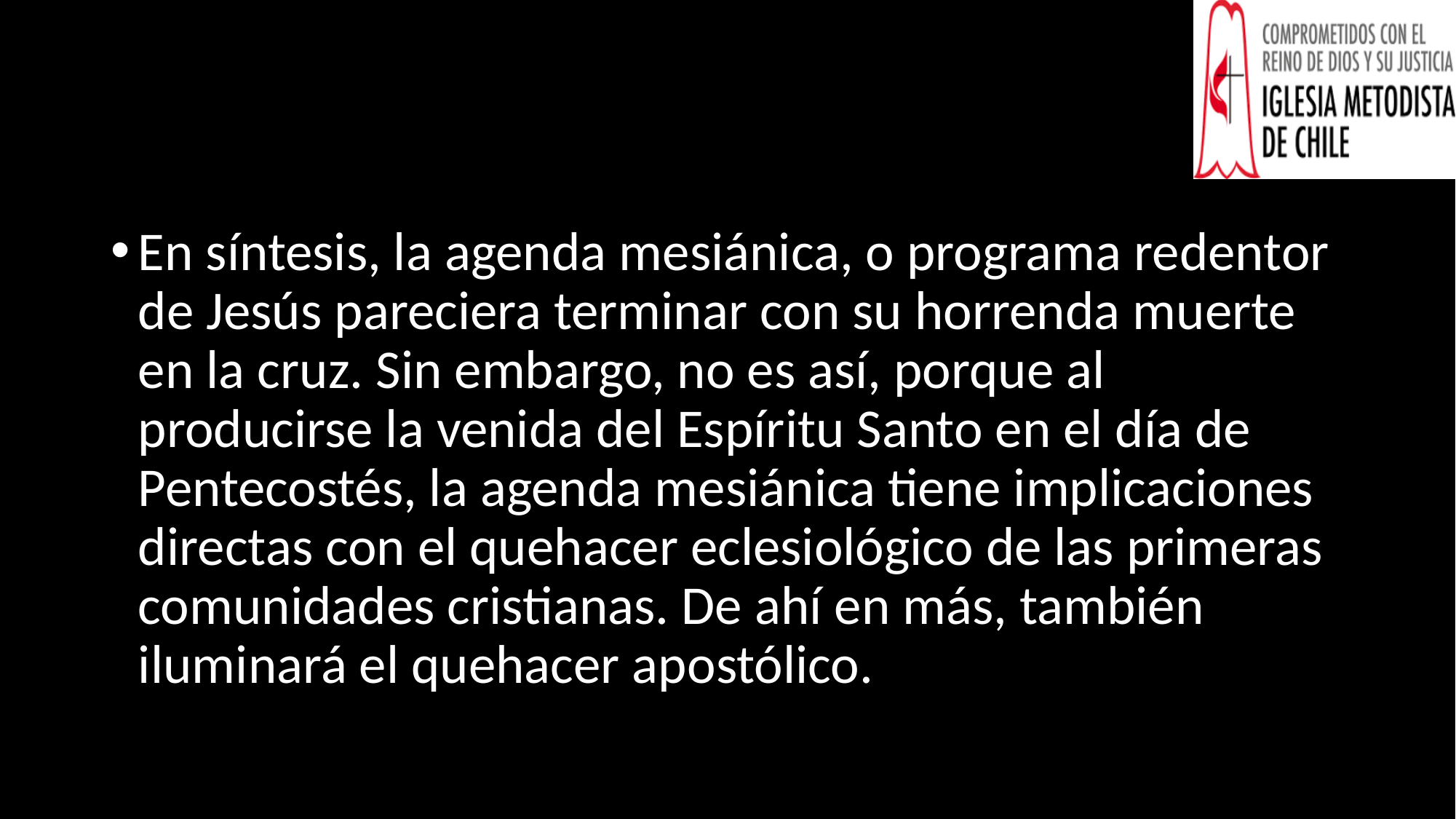

#
En síntesis, la agenda mesiánica, o programa redentor de Jesús pareciera terminar con su horrenda muerte en la cruz. Sin embargo, no es así, porque al producirse la venida del Espíritu Santo en el día de Pentecostés, la agenda mesiánica tiene implicaciones directas con el quehacer eclesiológico de las primeras comunidades cristianas. De ahí en más, también iluminará el quehacer apostólico.